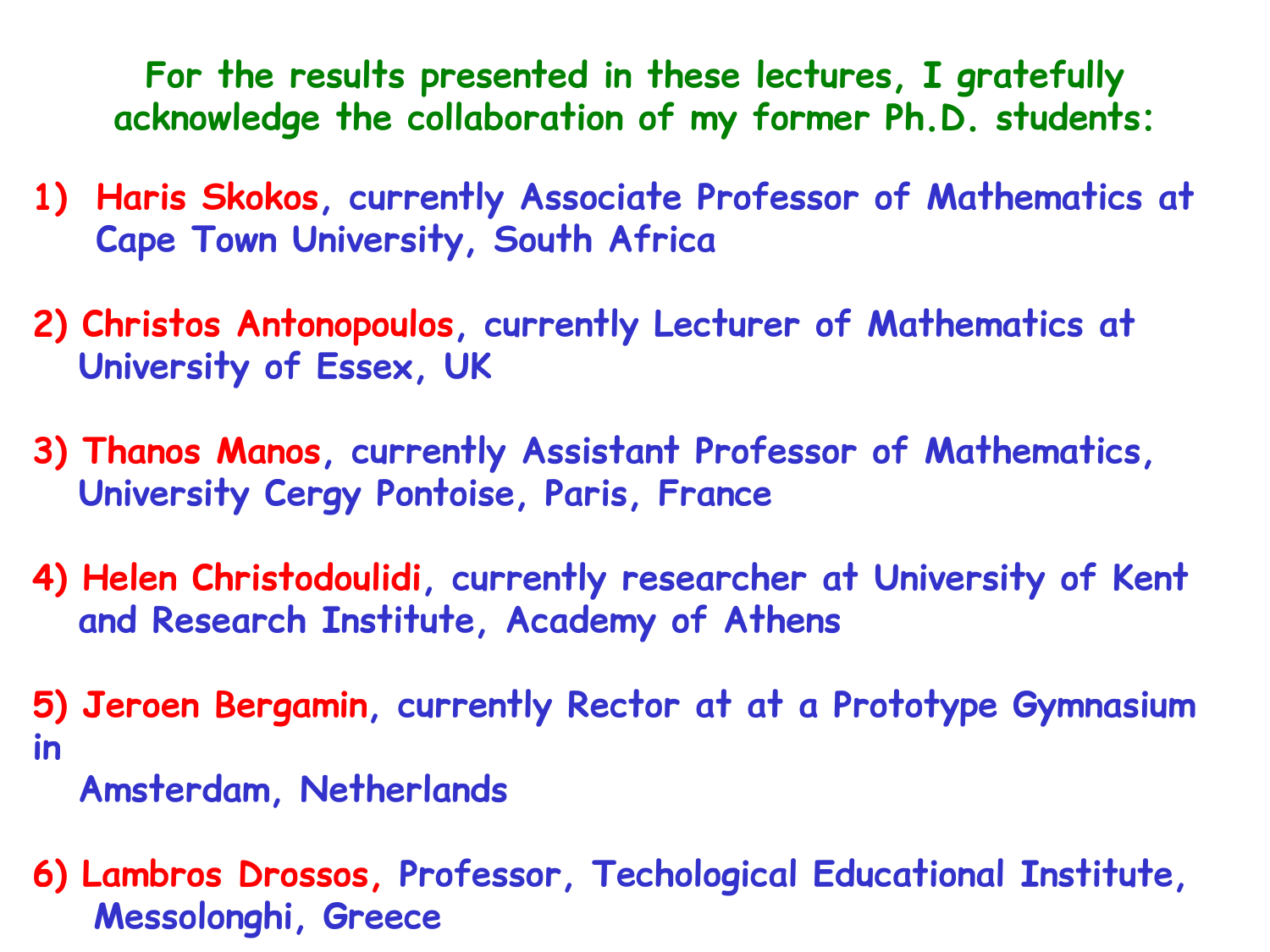

For the results presented in these lectures, I gratefully acknowledge the collaboration of my former Ph.D. students:
Haris Skokos, currently Associate Professor of Mathematics at Cape Town University, South Africa

2) Christos Antonopoulos, currently Lecturer of Mathematics at
   University of Essex, UK

3) Thanos Manos, currently Assistant Professor of Mathematics,
   University Cergy Pontoise, Paris, France

4) Helen Christodoulidi, currently researcher at University of Kent
   and Research Institute, Academy of Athens

5) Jeroen Bergamin, currently Rector at at a Prototype Gymnasium in
   Amsterdam, Netherlands

6) Lambros Drossos, Professor, Techological Educational Institute,
    Messolonghi, Greece